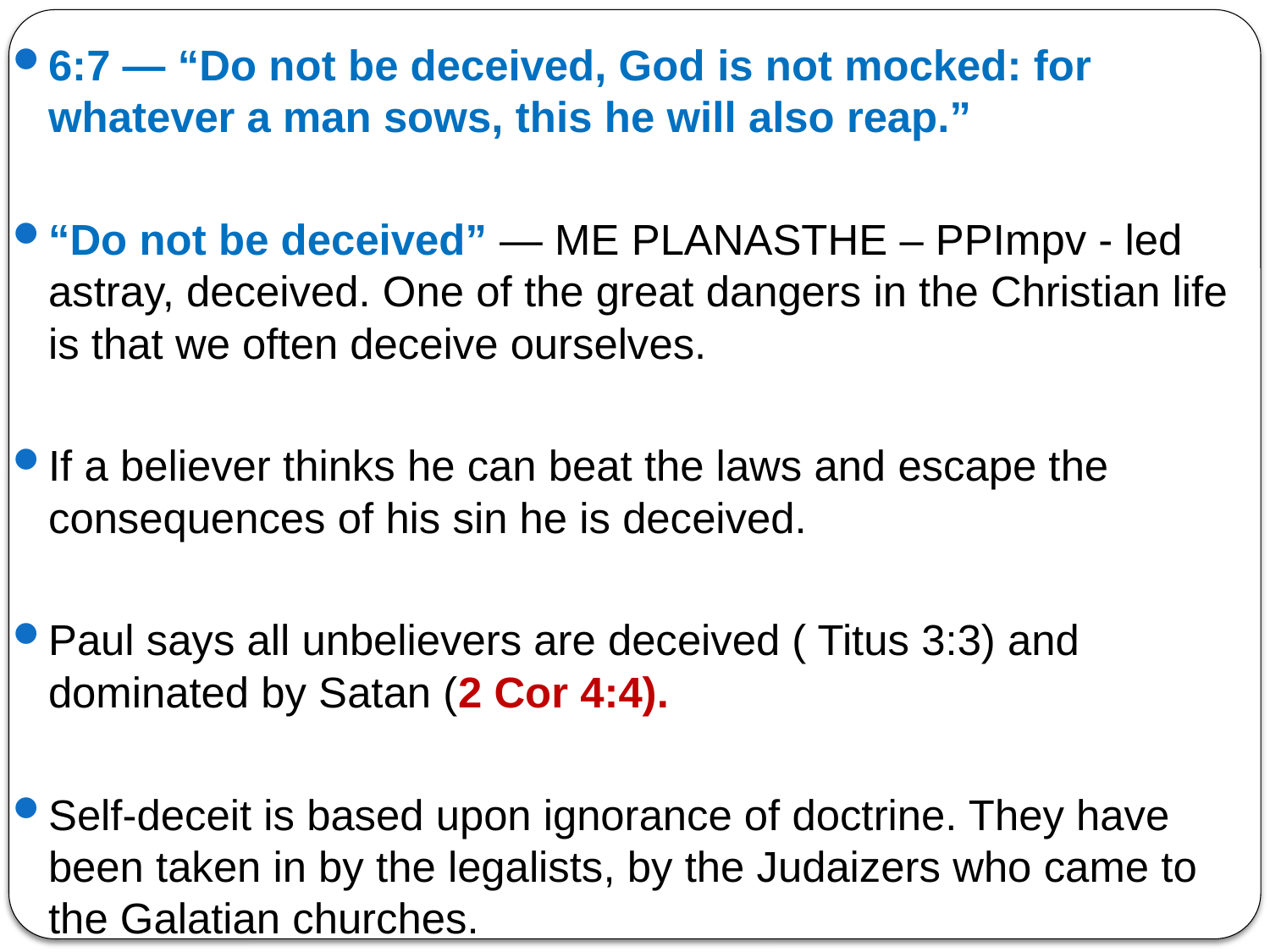

6:7 — “Do not be deceived, God is not mocked: for whatever a man sows, this he will also reap.”

“Do not be deceived” — ME PLANASTHE – PPImpv - led astray, deceived. One of the great dangers in the Christian life is that we often deceive ourselves.

If a believer thinks he can beat the laws and escape the consequences of his sin he is deceived.

Paul says all unbelievers are deceived ( Titus 3:3) and dominated by Satan (2 Cor 4:4).

Self-deceit is based upon ignorance of doctrine. They have been taken in by the legalists, by the Judaizers who came to the Galatian churches.